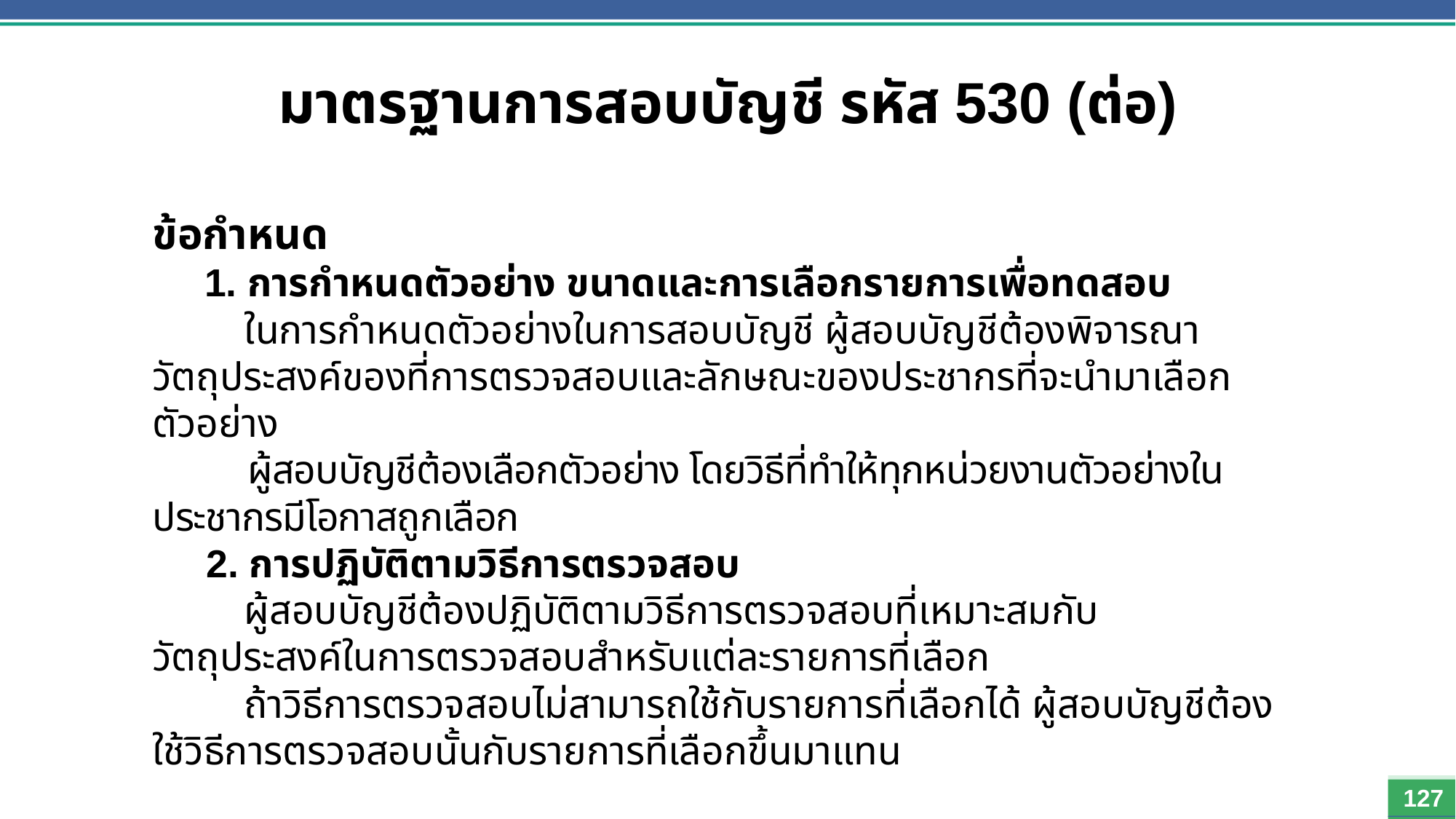

มาตรฐานการสอบบัญชี รหัส 530 (ต่อ)
ข้อกำหนด
     1. การกำหนดตัวอย่าง ขนาดและการเลือกรายการเพื่อทดสอบ
         ในการกำหนดตัวอย่างในการสอบบัญชี ผู้สอบบัญชีต้องพิจารณาวัตถุประสงค์ของที่การตรวจสอบและลักษณะของประชากรที่จะนำมาเลือกตัวอย่าง
          ผู้สอบบัญชีต้องเลือกตัวอย่าง โดยวิธีที่ทำให้ทุกหน่วยงานตัวอย่างในประชากรมีโอกาสถูกเลือก
     2. การปฏิบัติตามวิธีการตรวจสอบ
         ผู้สอบบัญชีต้องปฏิบัติตามวิธีการตรวจสอบที่เหมาะสมกับวัตถุประสงค์ในการตรวจสอบสำหรับแต่ละรายการที่เลือก
         ถ้าวิธีการตรวจสอบไม่สามารถใช้กับรายการที่เลือกได้ ผู้สอบบัญชีต้องใช้วิธีการตรวจสอบนั้นกับรายการที่เลือกขึ้นมาแทน
127